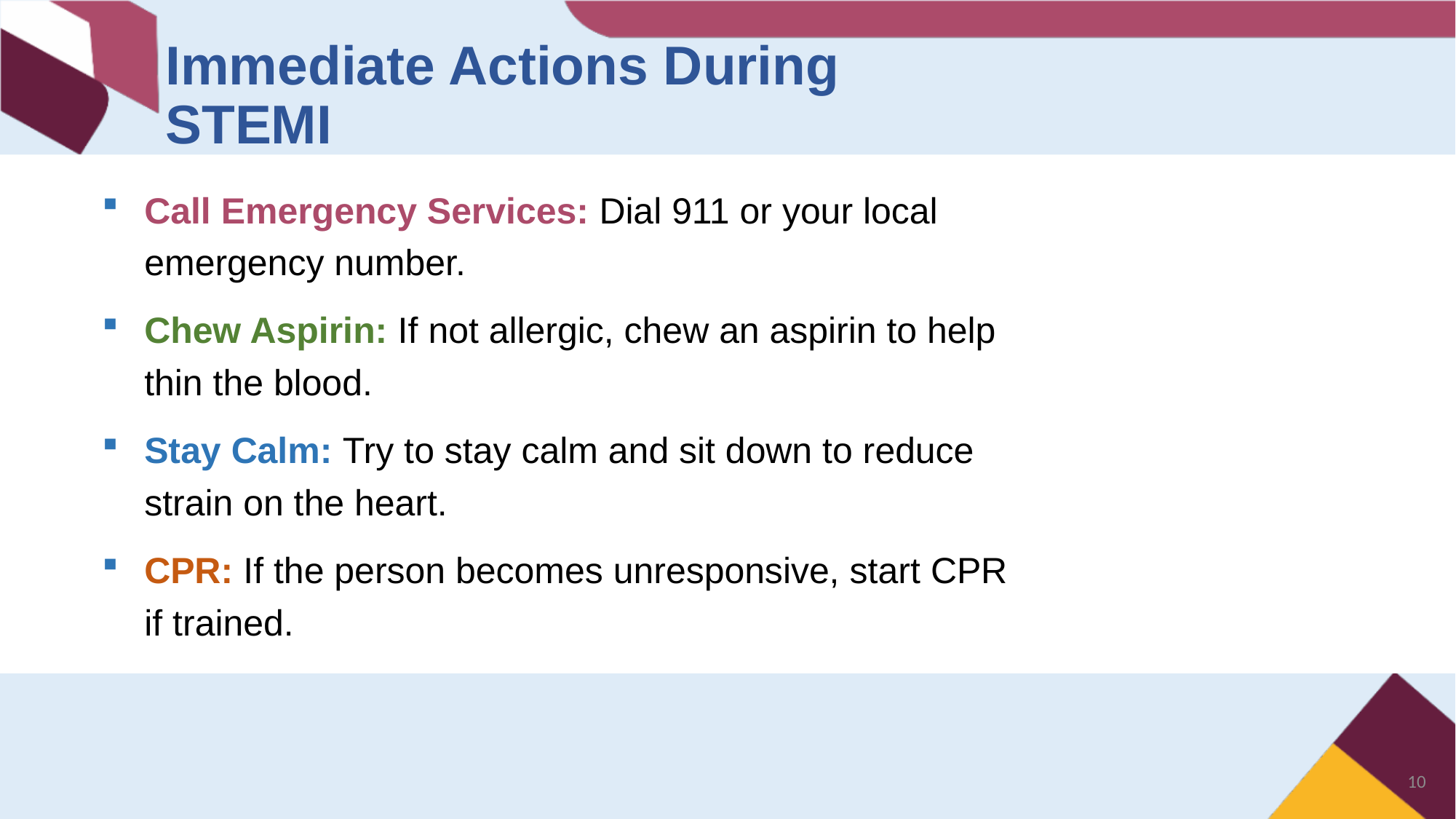

Immediate Actions During STEMI

Call Emergency Services: Dial 911 or your local emergency number.
Chew Aspirin: If not allergic, chew an aspirin to help thin the blood.
Stay Calm: Try to stay calm and sit down to reduce strain on the heart.
CPR: If the person becomes unresponsive, start CPR if trained.
10